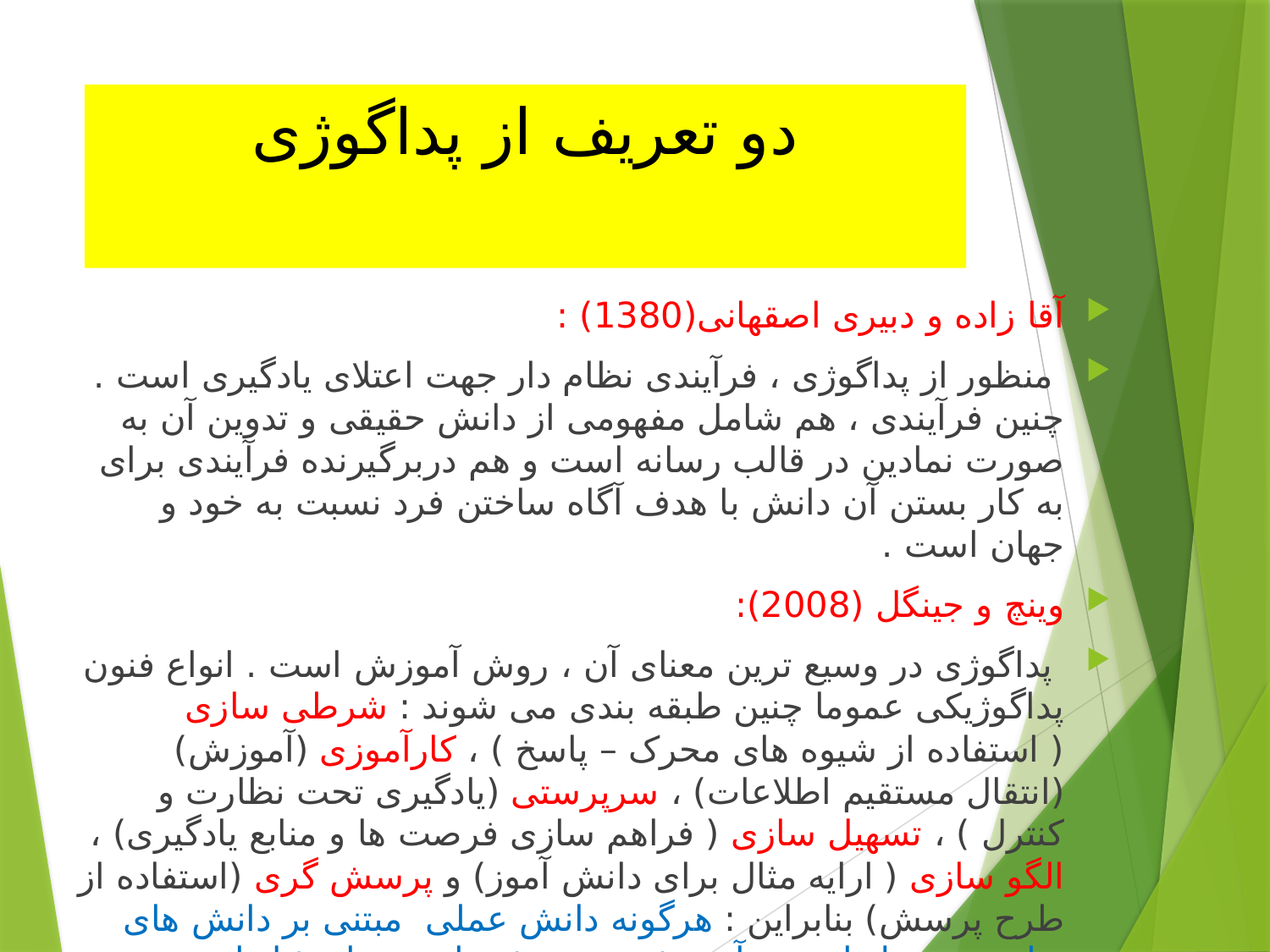

# دو تعریف از پداگوژی
آقا زاده و دبیری اصقهانی(1380) :
 منظور از پداگوژی ، فرآیندی نظام دار جهت اعتلای یادگیری است . چنین فرآیندی ، هم شامل مفهومی از دانش حقیقی و تدوین آن به صورت نمادین در قالب رسانه است و هم دربرگیرنده فرآیندی برای به کار بستن آن دانش با هدف آگاه ساختن فرد نسبت به خود و جهان است .
وینچ و جینگل (2008):
 پداگوژی در وسیع ترین معنای آن ، روش آموزش است . انواع فنون پداگوژیکی عموما چنین طبقه بندی می شوند : شرطی سازی ( استفاده از شیوه های محرک – پاسخ ) ، کارآموزی (آموزش) (انتقال مستقیم اطلاعات) ، سرپرستی (یادگیری تحت نظارت و کنترل ) ، تسهیل سازی ( فراهم سازی فرصت ها و منابع یادگیری) ، الگو سازی ( ارایه مثال برای دانش آموز) و پرسش گری (استفاده از طرح پرسش) بنابراین : هرگونه دانش عملی  مبتنی بر دانش های نظری مرتبط با حوزه آموزش و پرورش را می توان ذیل این مفهوم گنجاند.